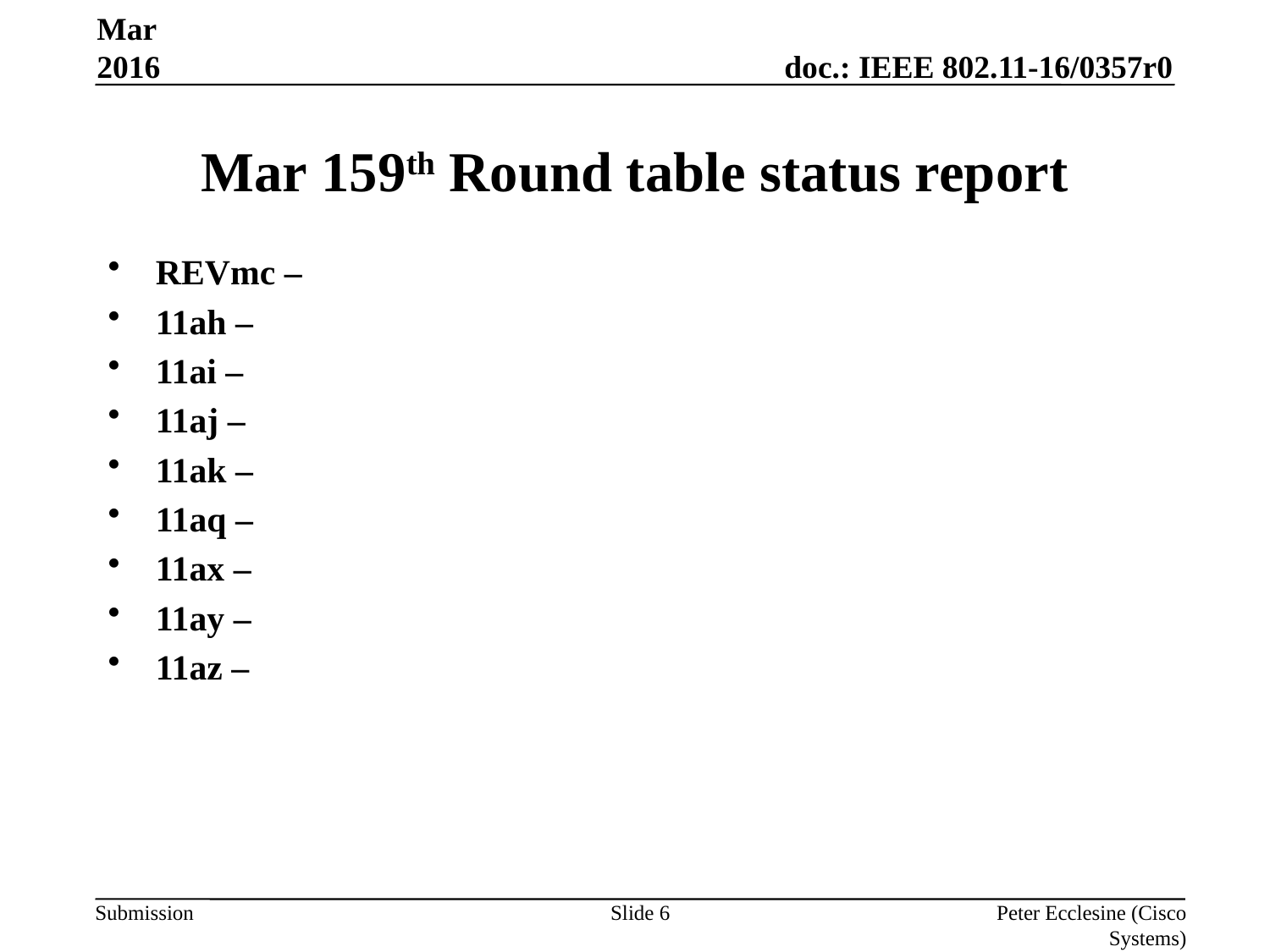

Mar 2016
# Mar 159th Round table status report
REVmc –
11ah –
11ai –
11aj –
11ak –
11aq –
11ax –
11ay –
11az –
Slide 6
Peter Ecclesine (Cisco Systems)